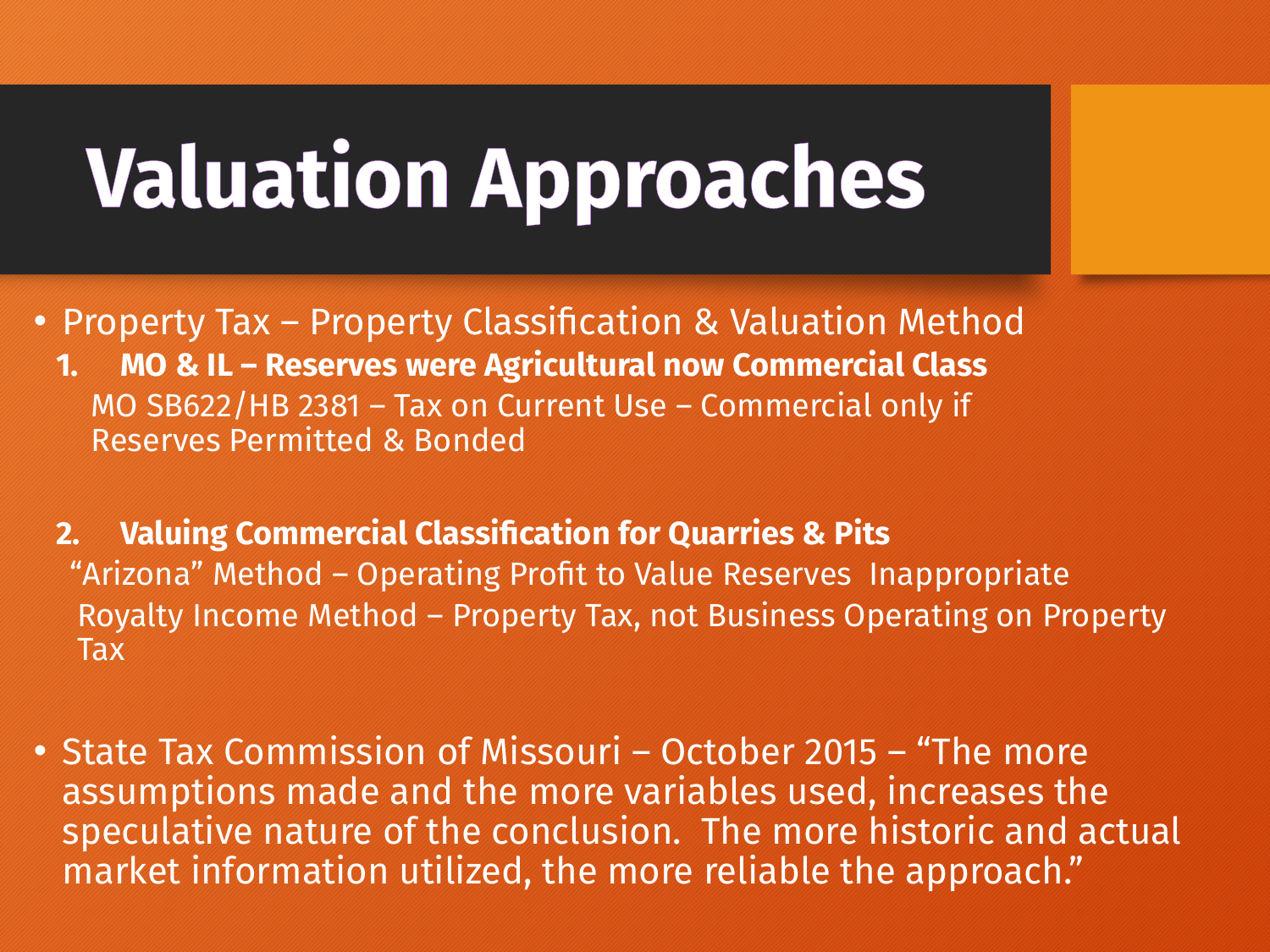

# Valuation Approaches
Property Tax – Property Classification & Valuation Method
MO & IL – Reserves were Agricultural now Commercial Class
	MO SB622/HB 2381 – Tax on Current Use – Commercial only if 	Reserves Permitted & Bonded

Valuing Commercial Classification for Quarries & Pits
“Arizona” Method – Operating Profit to Value Reserves  Inappropriate
Royalty Income Method – Property Tax, not Business Operating on Property Tax

State Tax Commission of Missouri – October 2015 – “The more assumptions made and the more variables used, increases the speculative nature of the conclusion.  The more historic and actual market information utilized, the more reliable the approach.”